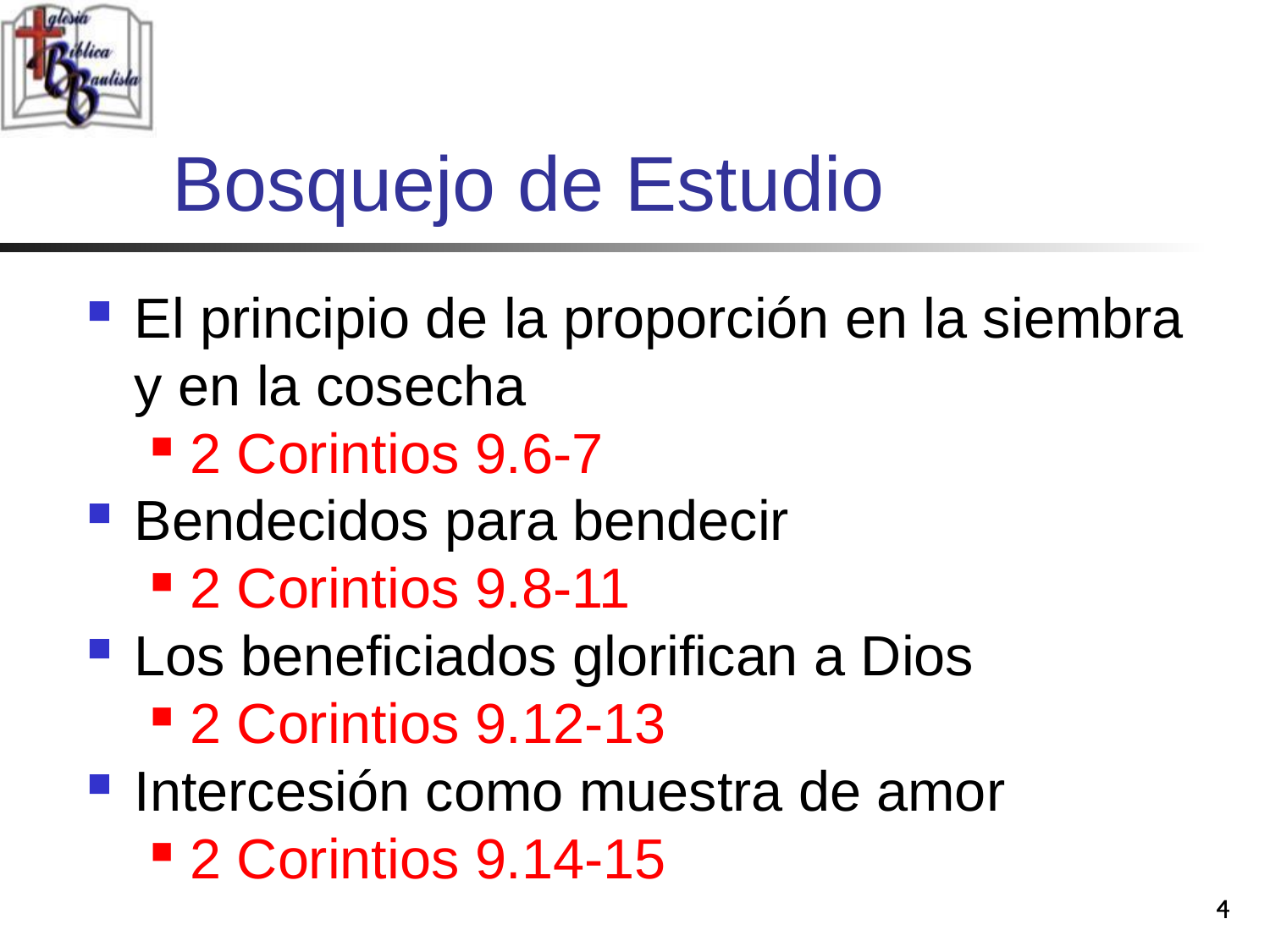

# Bosquejo de Estudio
El principio de la proporción en la siembra y en la cosecha
2 Corintios 9.6-7
Bendecidos para bendecir
2 Corintios 9.8-11
Los beneficiados glorifican a Dios
2 Corintios 9.12-13
Intercesión como muestra de amor
2 Corintios 9.14-15
4